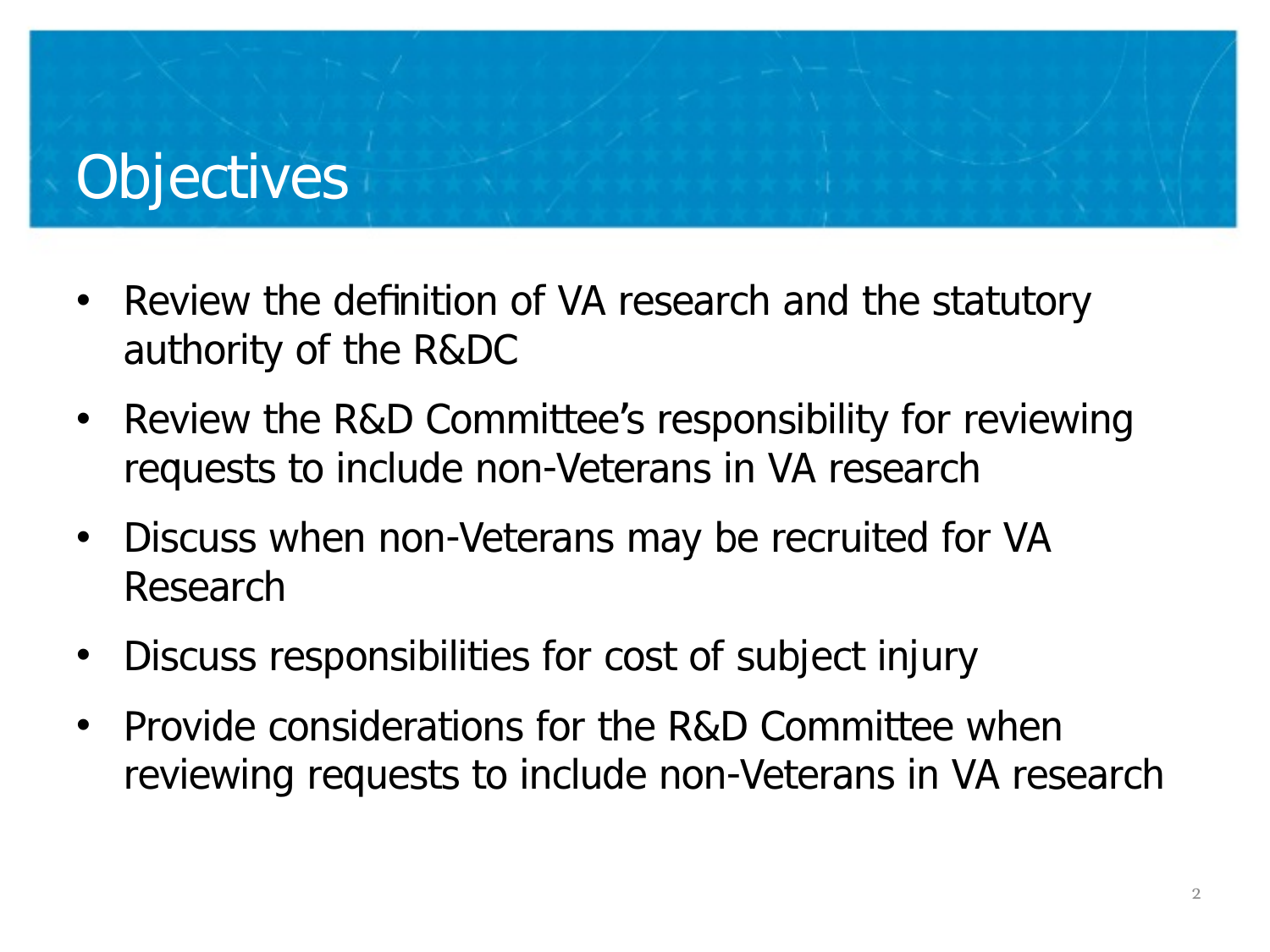

# Objectives
Review the definition of VA research and the statutory authority of the R&DC
Review the R&D Committee’s responsibility for reviewing requests to include non-Veterans in VA research
Discuss when non-Veterans may be recruited for VA Research
Discuss responsibilities for cost of subject injury
Provide considerations for the R&D Committee when reviewing requests to include non-Veterans in VA research